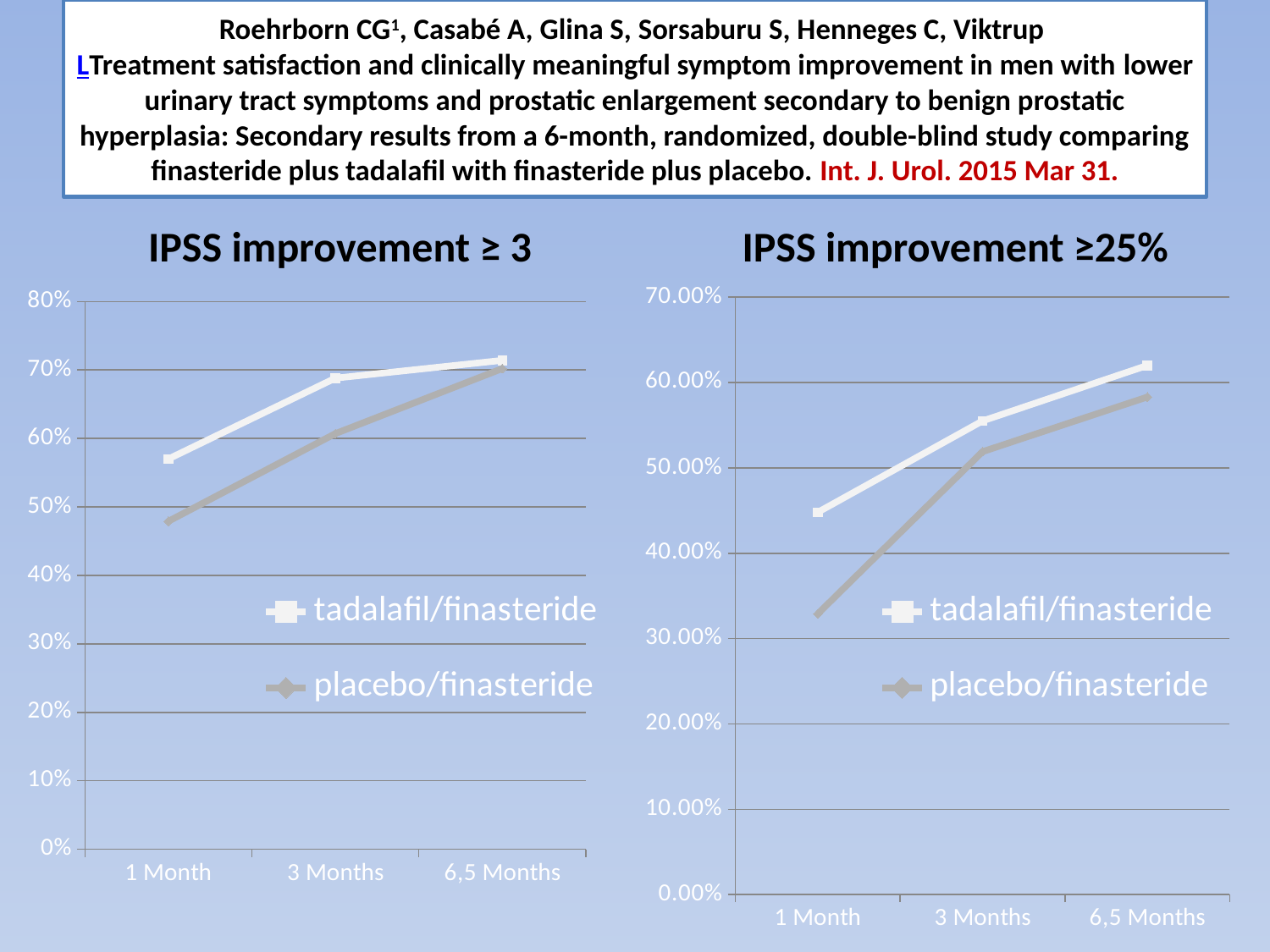

# Roehrborn CG1, Casabé A, Glina S, Sorsaburu S, Henneges C, Viktrup LTreatment satisfaction and clinically meaningful symptom improvement in men with lower urinary tract symptoms and prostatic enlargement secondary to benign prostatic hyperplasia: Secondary results from a 6-month, randomized, double-blind study comparing finasteride plus tadalafil with finasteride plus placebo. Int. J. Urol. 2015 Mar 31.
IPSS improvement ≥ 3
IPSS improvement ≥25%

### Chart

| Category | tadalafil/finasteride  | placebo/finasteride |
|---|---|---|
| 1 Month | 0.57 | 0.4790000000000003 |
| 3 Months | 0.6880000000000006 | 0.6070000000000007 |
| 6,5 Months | 0.7140000000000006 | 0.7020000000000006 |

### Chart

| Category | tadalafil/finasteride  | placebo/finasteride |
|---|---|---|
| 1 Month | 0.448 | 0.32900000000000185 |
| 3 Months | 0.555 | 0.519 |
| 6,5 Months | 0.620000000000003 | 0.583 |